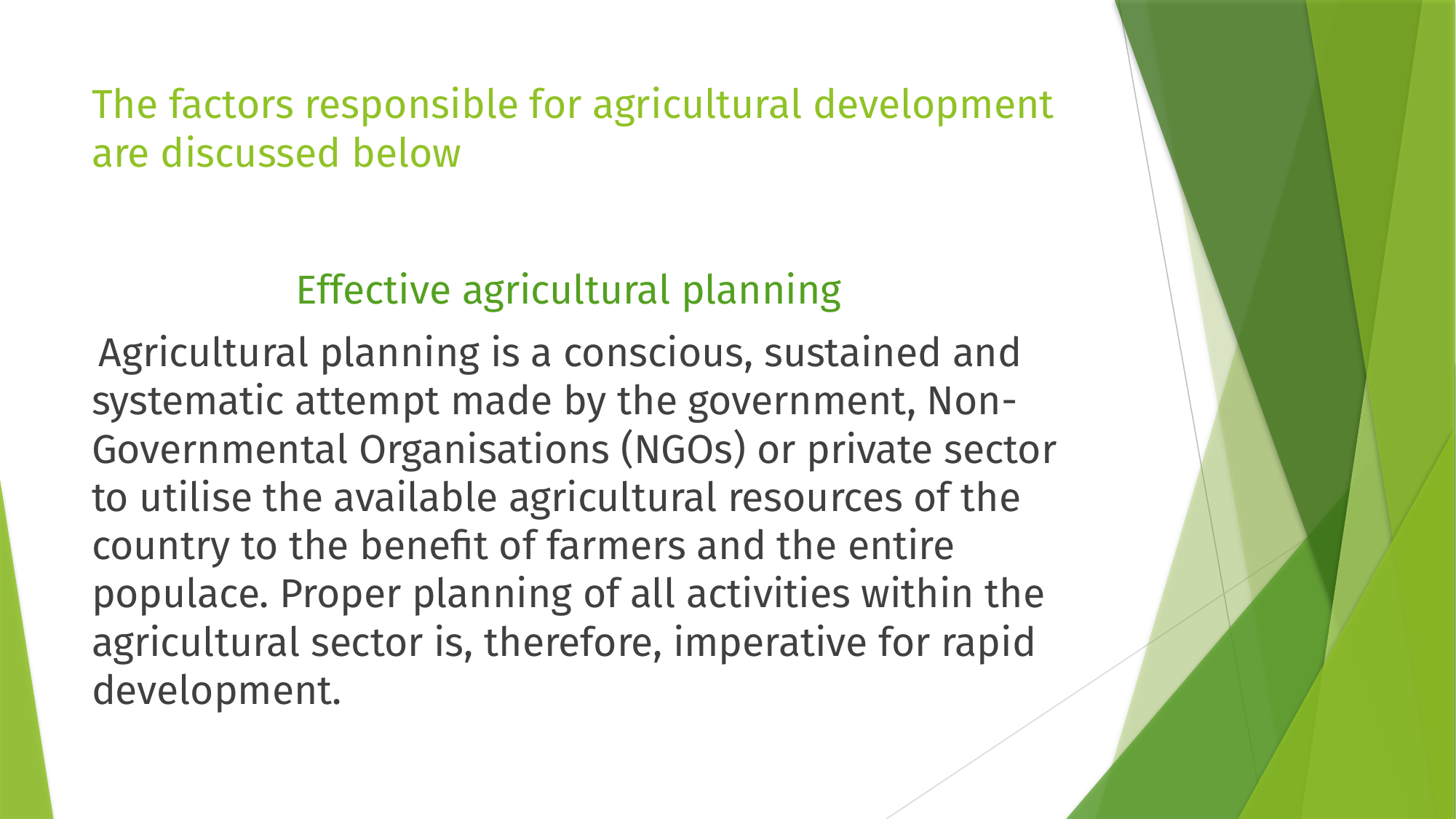

# The factors responsible for agricultural development are discussed below
                   Effective agricultural planning
 Agricultural planning is a conscious, sustained and systematic attempt made by the government, Non-Governmental Organisations (NGOs) or private sector to utilise the available agricultural resources of the country to the benefit of farmers and the entire populace. Proper planning of all activities within the agricultural sector is, therefore, imperative for rapid development.